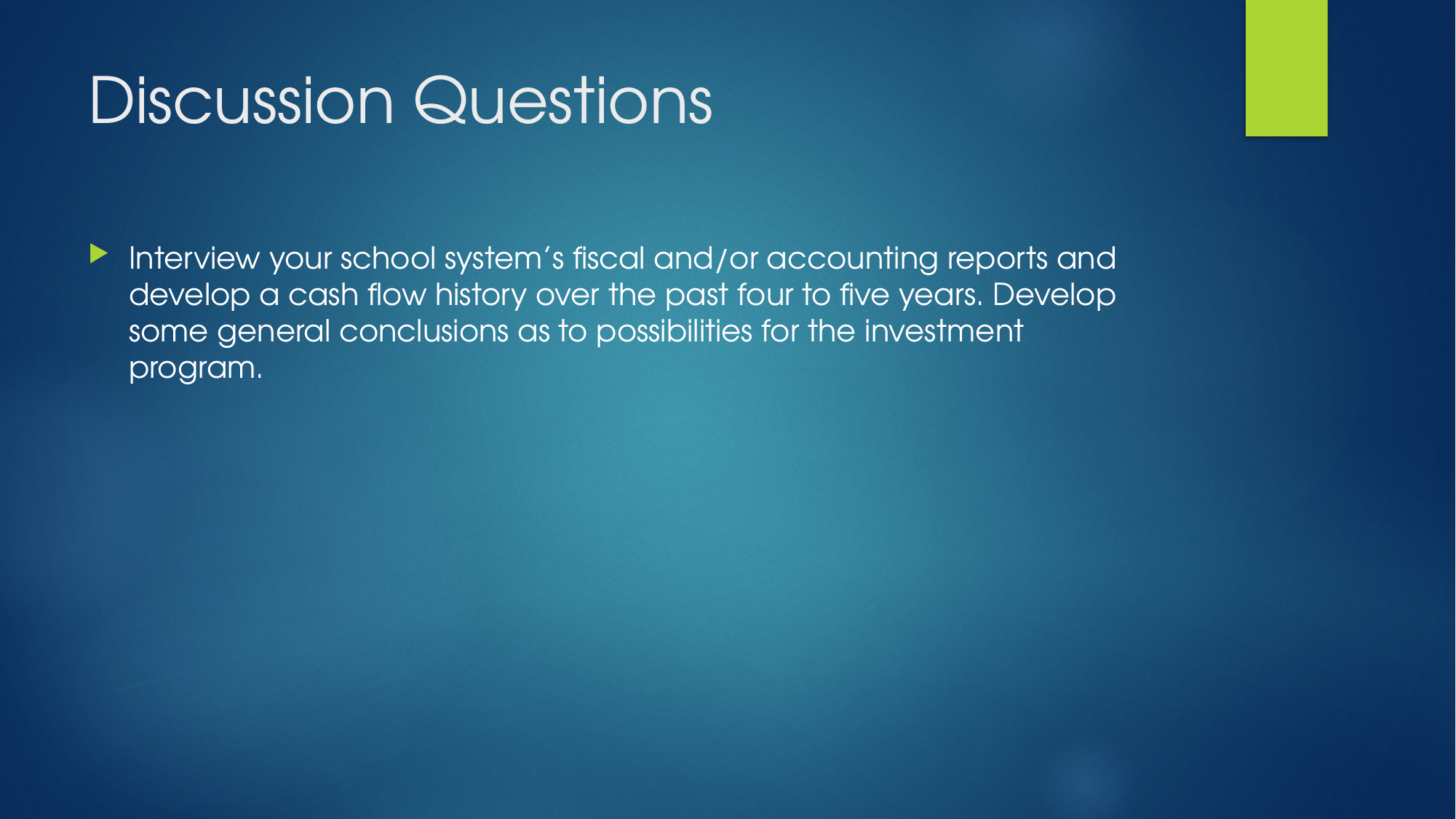

# Discussion Questions
Interview your school system’s fiscal and/or accounting reports and develop a cash flow history over the past four to five years. Develop some general conclusions as to possibilities for the investment program.